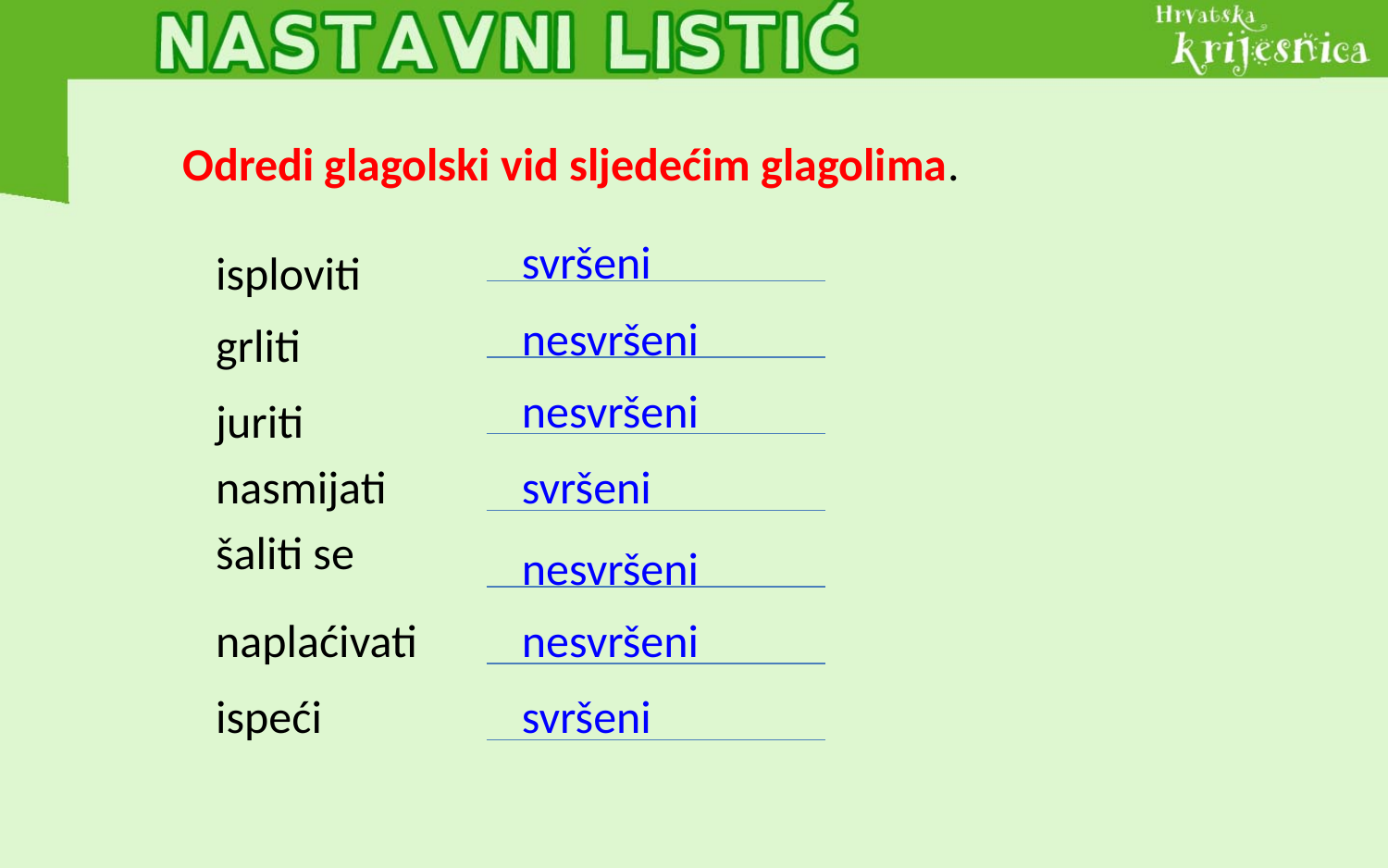

Odredi glagolski vid sljedećim glagolima.
svršeni
isploviti
nesvršeni
grliti
nesvršeni
juriti
nasmijati
svršeni
šaliti se
nesvršeni
naplaćivati
nesvršeni
ispeći
svršeni